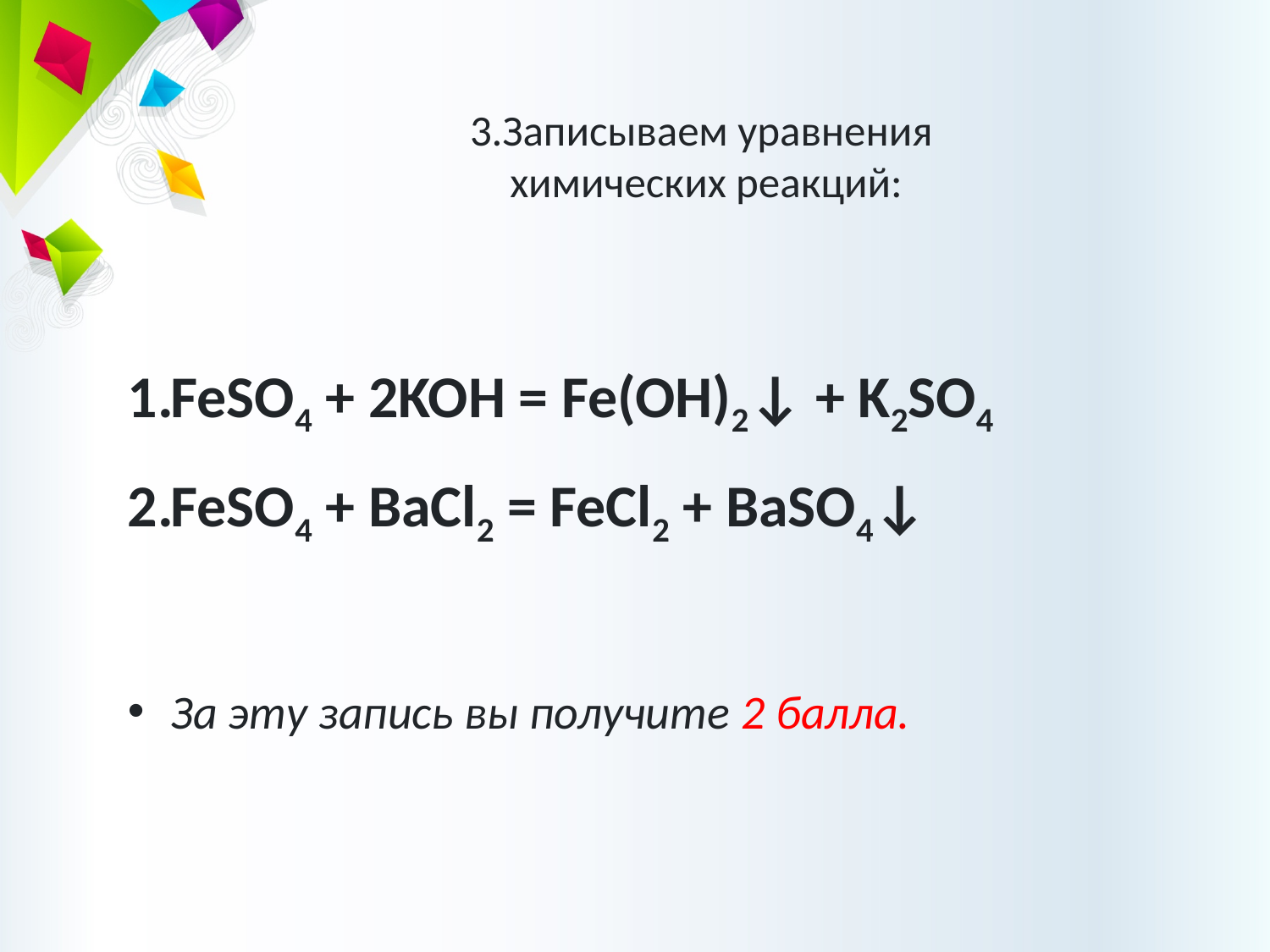

# 3.Записываем уравнения химических реакций:
FeSO4 + 2KOH = Fe(OH)2↓ + K2SO4
FeSO4 + BaCl2 = FeCl2 + BaSO4↓

За эту запись вы получите 2 балла.